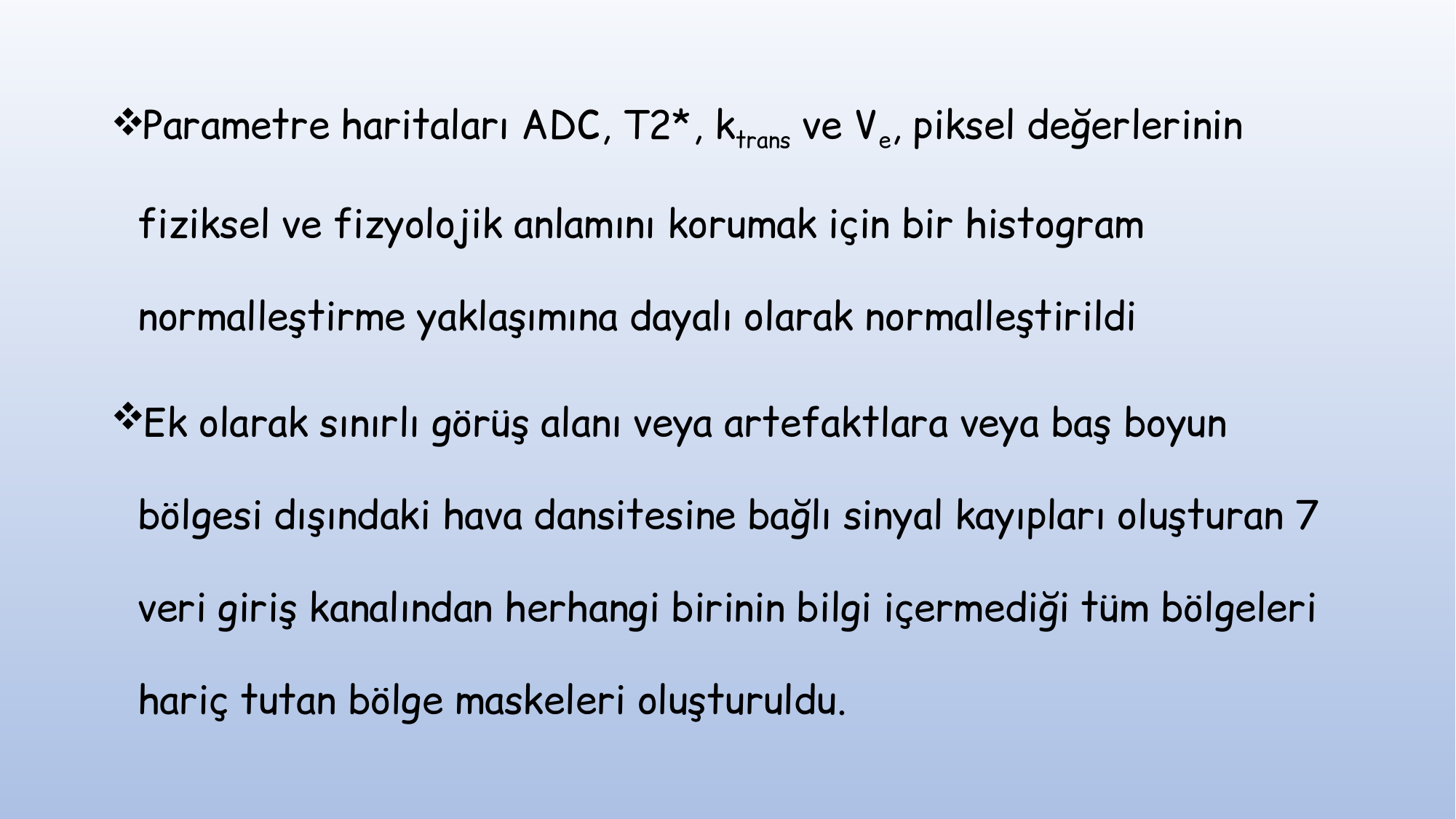

Parametre haritaları ADC, T2*, ktrans ve Ve, piksel değerlerinin fiziksel ve fizyolojik anlamını korumak için bir histogram normalleştirme yaklaşımına dayalı olarak normalleştirildi
Ek olarak sınırlı görüş alanı veya artefaktlara veya baş boyun bölgesi dışındaki hava dansitesine bağlı sinyal kayıpları oluşturan 7 veri giriş kanalından herhangi birinin bilgi içermediği tüm bölgeleri hariç tutan bölge maskeleri oluşturuldu.